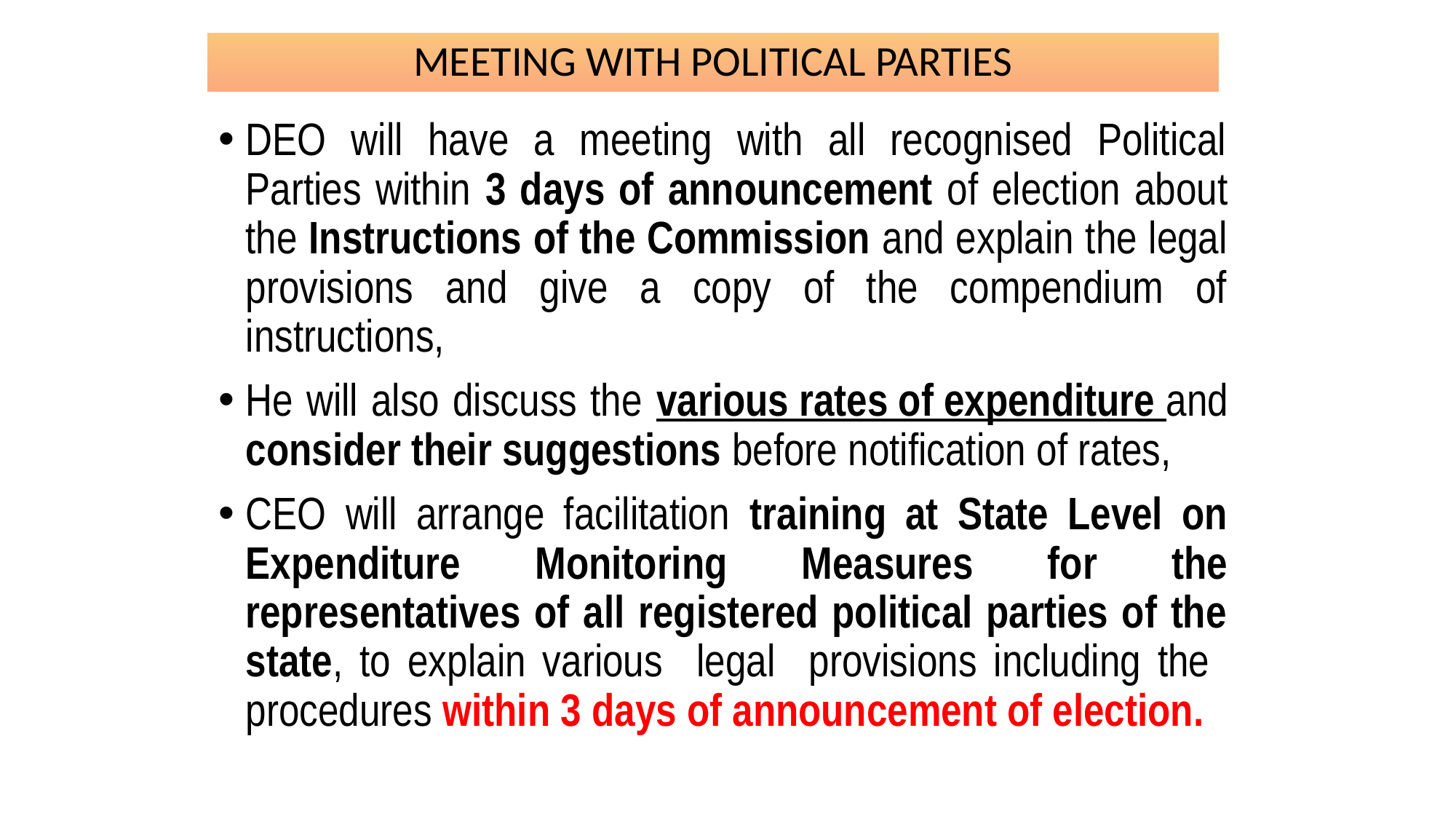

# MEETING WITH POLITICAL PARTIES
DEO will have a meeting with all recognised Political Parties within 3 days of announcement of election about the Instructions of the Commission and explain the legal provisions and give a copy of the compendium of instructions,
He will also discuss the various rates of expenditure and consider their suggestions before notification of rates,
CEO will arrange facilitation training at State Level on Expenditure Monitoring Measures for the representatives of all registered political parties of the state, to explain various  legal  provisions including the  procedures within 3 days of announcement of election.